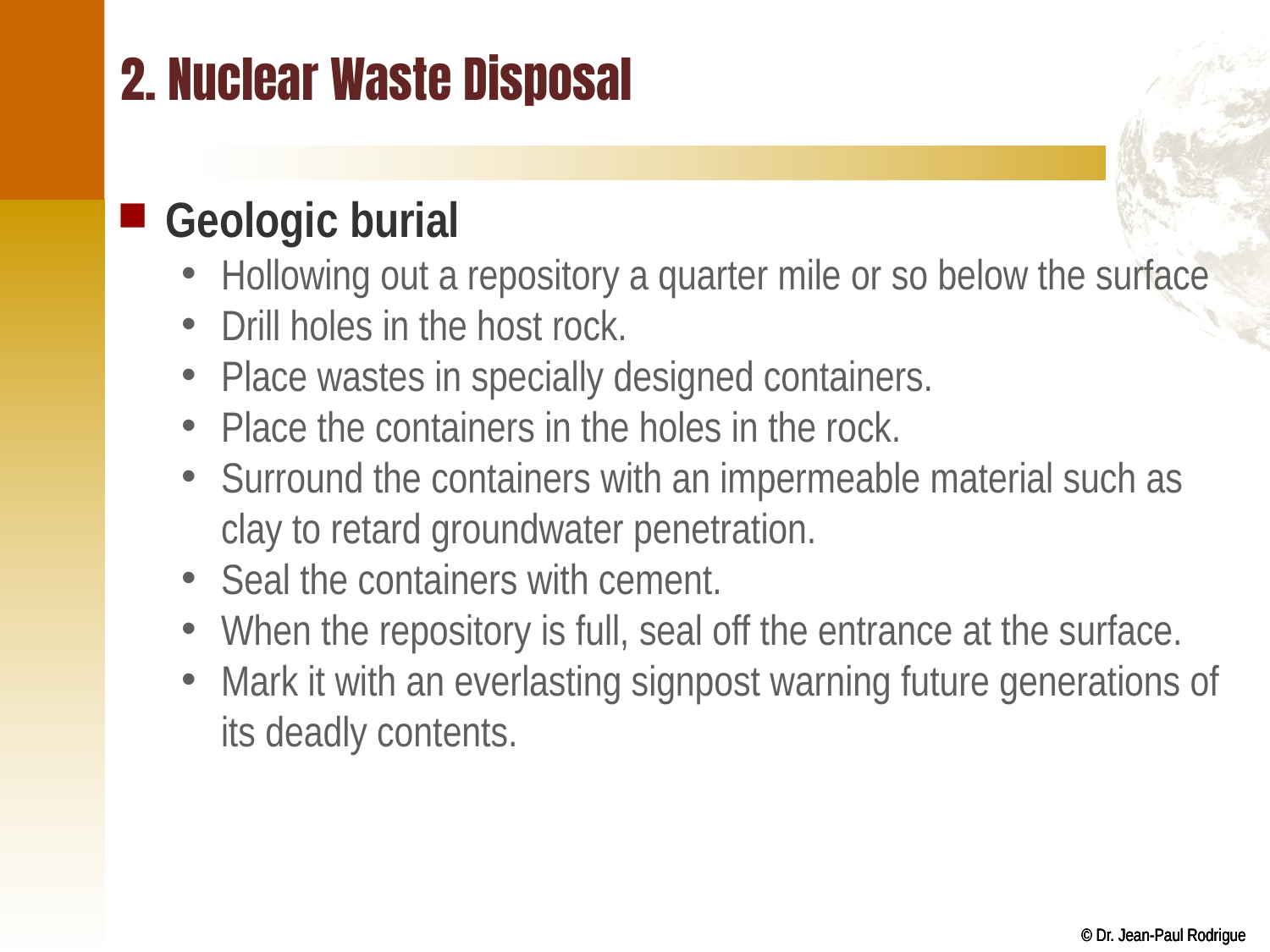

# 2. Nuclear Waste Disposal
Geologic burial
Hollowing out a repository a quarter mile or so below the surface
Drill holes in the host rock.
Place wastes in specially designed containers.
Place the containers in the holes in the rock.
Surround the containers with an impermeable material such as clay to retard groundwater penetration.
Seal the containers with cement.
When the repository is full, seal off the entrance at the surface.
Mark it with an everlasting signpost warning future generations of its deadly contents.